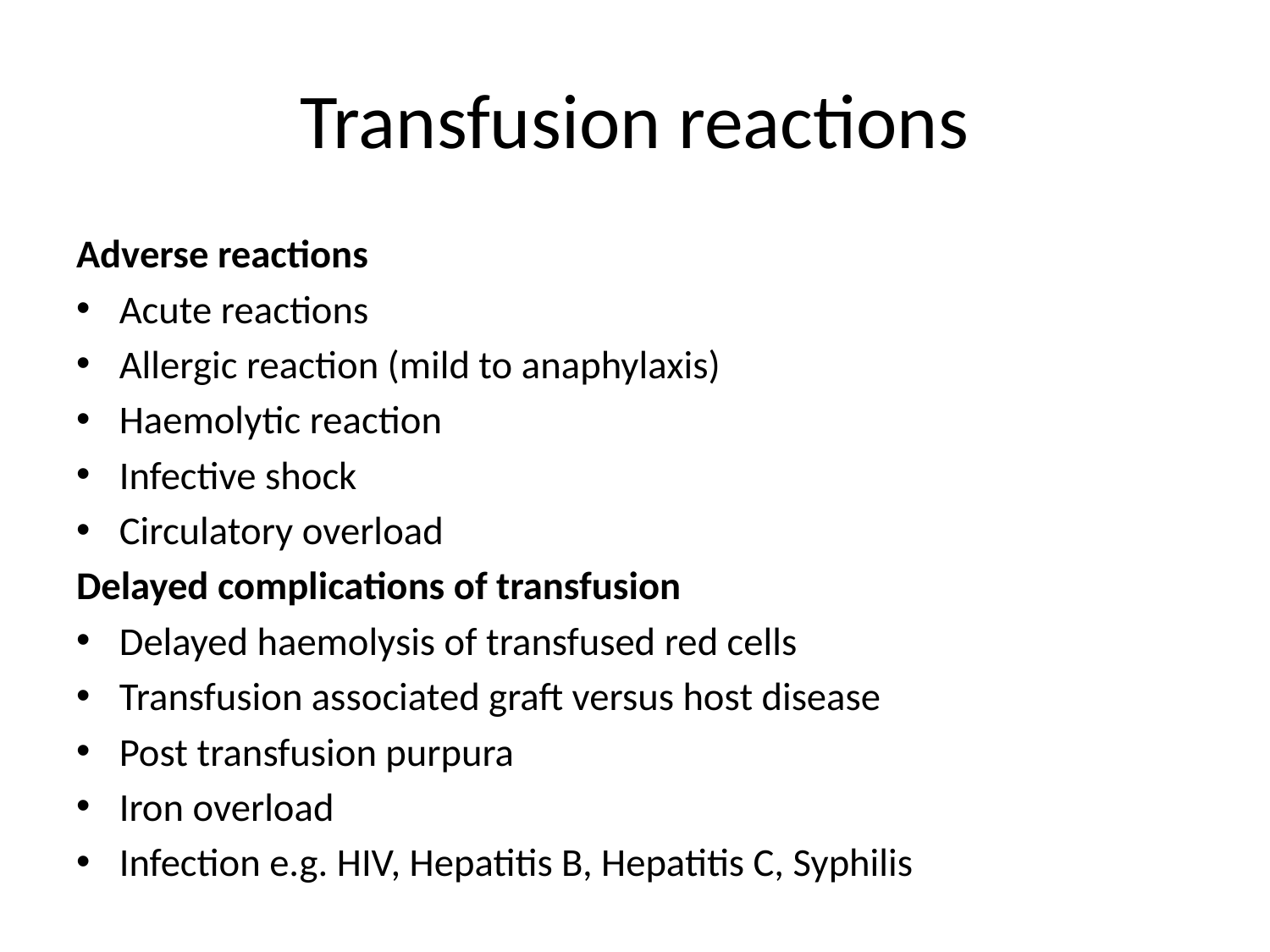

# Transfusion reactions
Adverse reactions
Acute reactions
Allergic reaction (mild to anaphylaxis)
Haemolytic reaction
Infective shock
Circulatory overload
Delayed complications of transfusion
Delayed haemolysis of transfused red cells
Transfusion associated graft versus host disease
Post transfusion purpura
Iron overload
Infection e.g. HIV, Hepatitis B, Hepatitis C, Syphilis